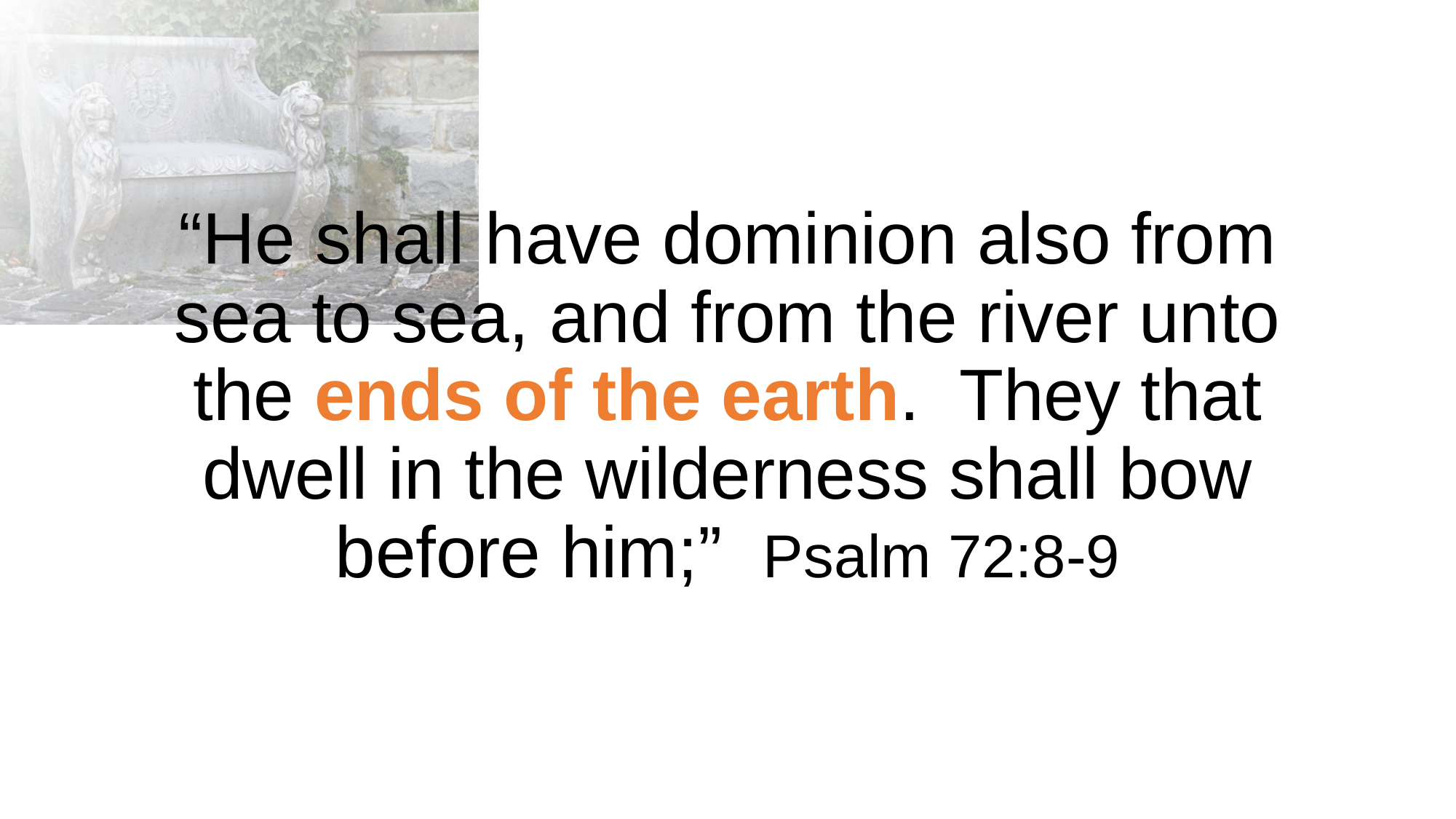

“He shall have dominion also from sea to sea, and from the river unto the ends of the earth.  They that dwell in the wilderness shall bow before him;”  Psalm 72:8-9